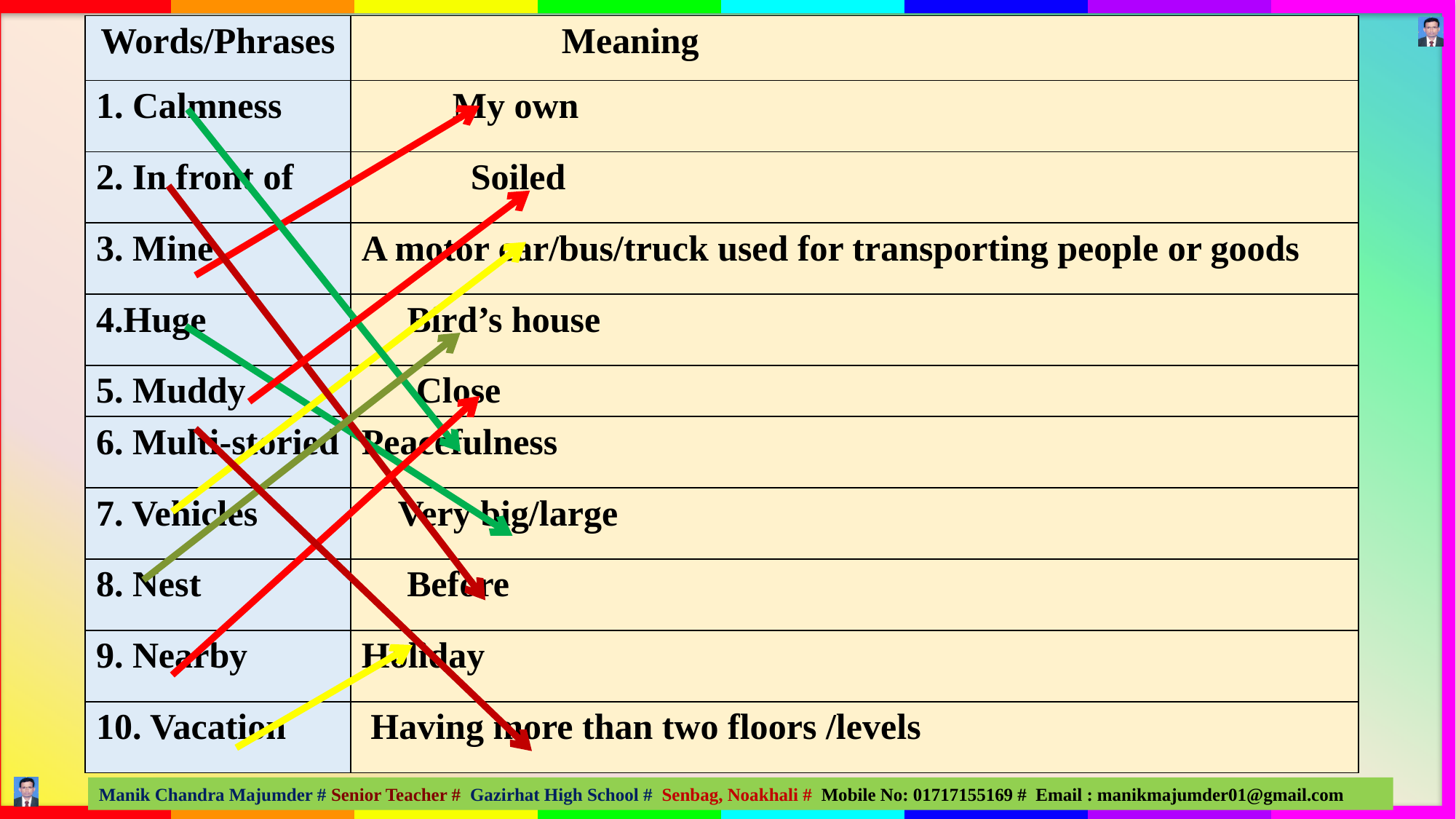

| Words/Phrases | Meaning |
| --- | --- |
| 1. Calmness | My own |
| 2. In front of | Soiled |
| 3. Mine | A motor car/bus/truck used for transporting people or goods |
| 4.Huge | Bird’s house |
| 5. Muddy | Close |
| 6. Multi-storied | Peacefulness |
| 7. Vehicles | Very big/large |
| 8. Nest | Before |
| 9. Nearby | Holiday |
| 10. Vacation | Having more than two floors /levels |